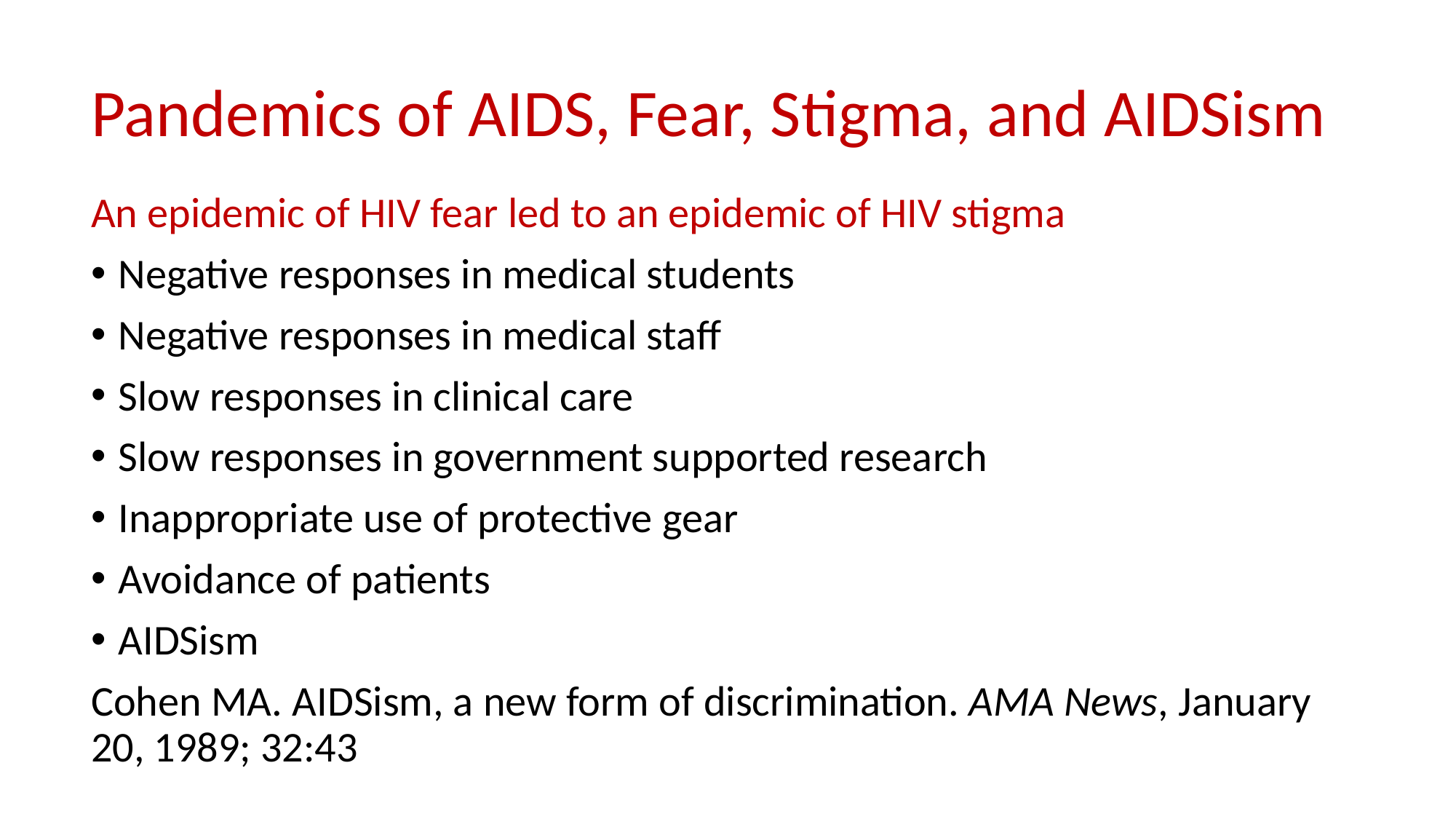

# Pandemics of AIDS, Fear, Stigma, and AIDSism
An epidemic of HIV fear led to an epidemic of HIV stigma
Negative responses in medical students
Negative responses in medical staff
Slow responses in clinical care
Slow responses in government supported research
Inappropriate use of protective gear
Avoidance of patients
AIDSism
Cohen MA. AIDSism, a new form of discrimination. AMA News, January 20, 1989; 32:43